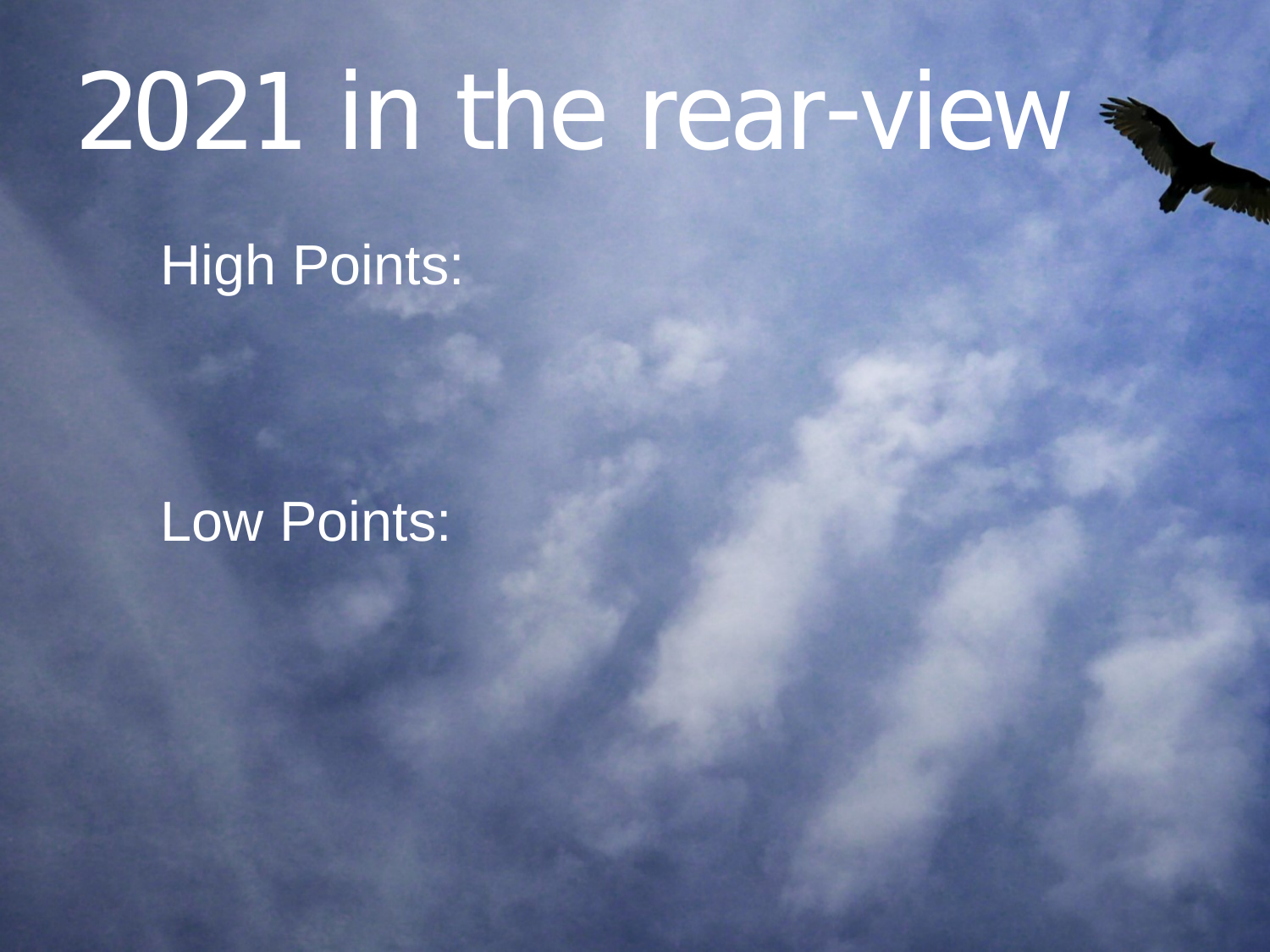

# 2021 in the rear-view

High Points:

Low Points: